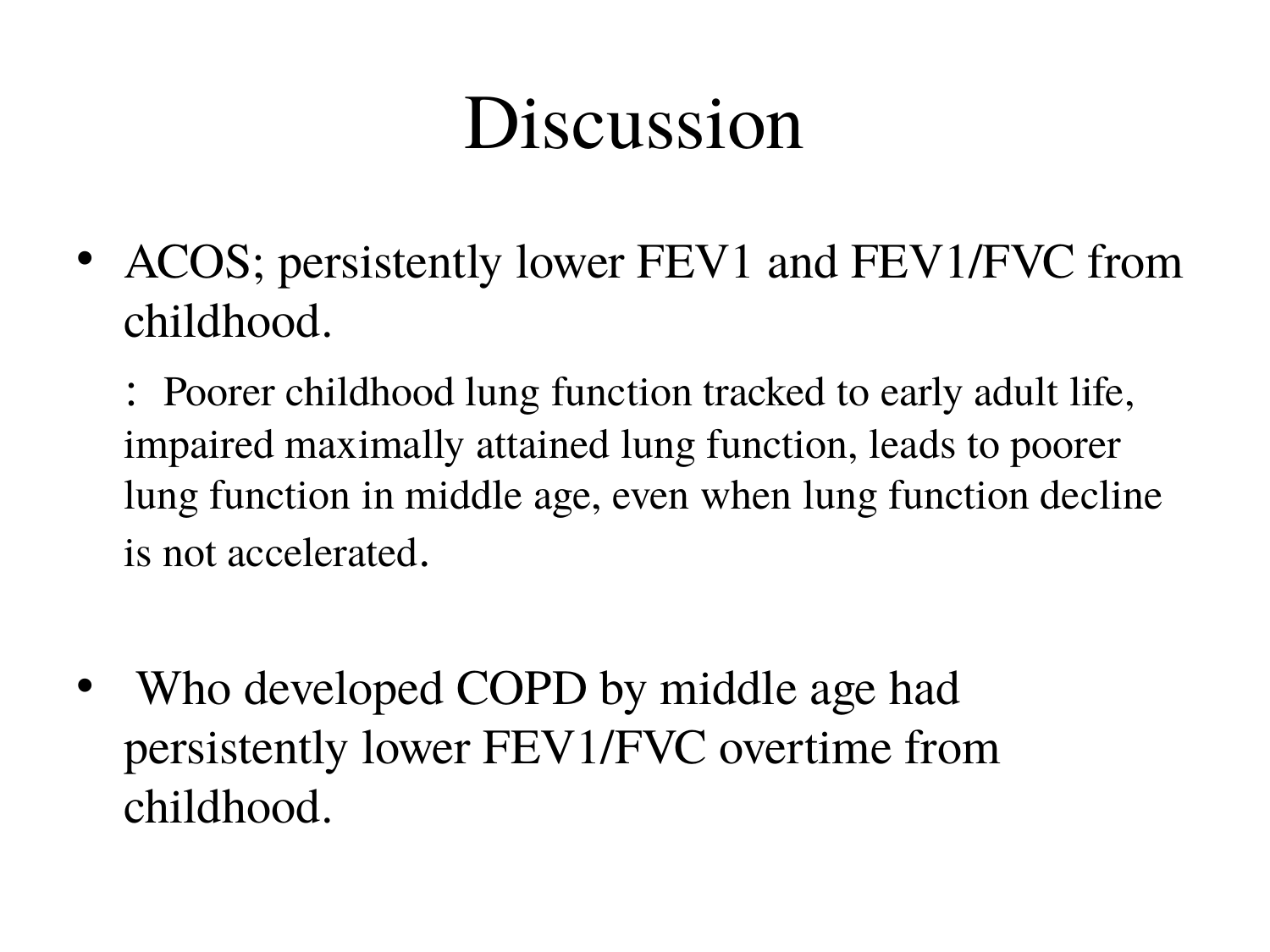

# Discussion
ACOS; persistently lower FEV1 and FEV1/FVC from childhood.
    :  Poorer childhood lung function tracked to early adult life, impaired maximally attained lung function, leads to poorer lung function in middle age, even when lung function decline is not accelerated.

 Who developed COPD by middle age had persistently lower FEV1/FVC overtime from childhood.